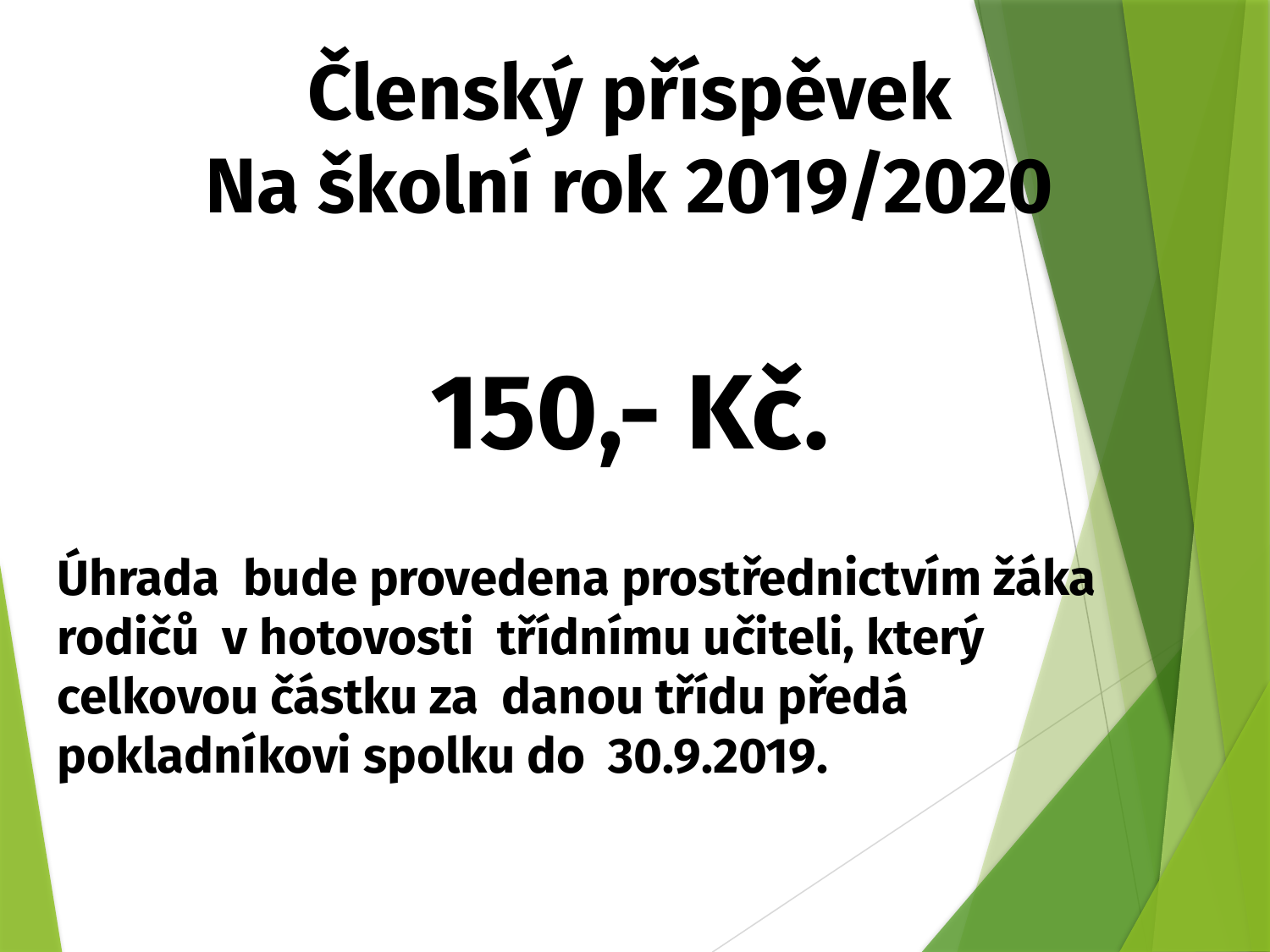

Členský příspěvek
Na školní rok 2019/2020

150,- Kč.

Úhrada  bude provedena prostřednictvím žáka rodičů  v hotovosti  třídnímu učiteli, který  celkovou částku za  danou třídu předá pokladníkovi spolku do  30.9.2019.